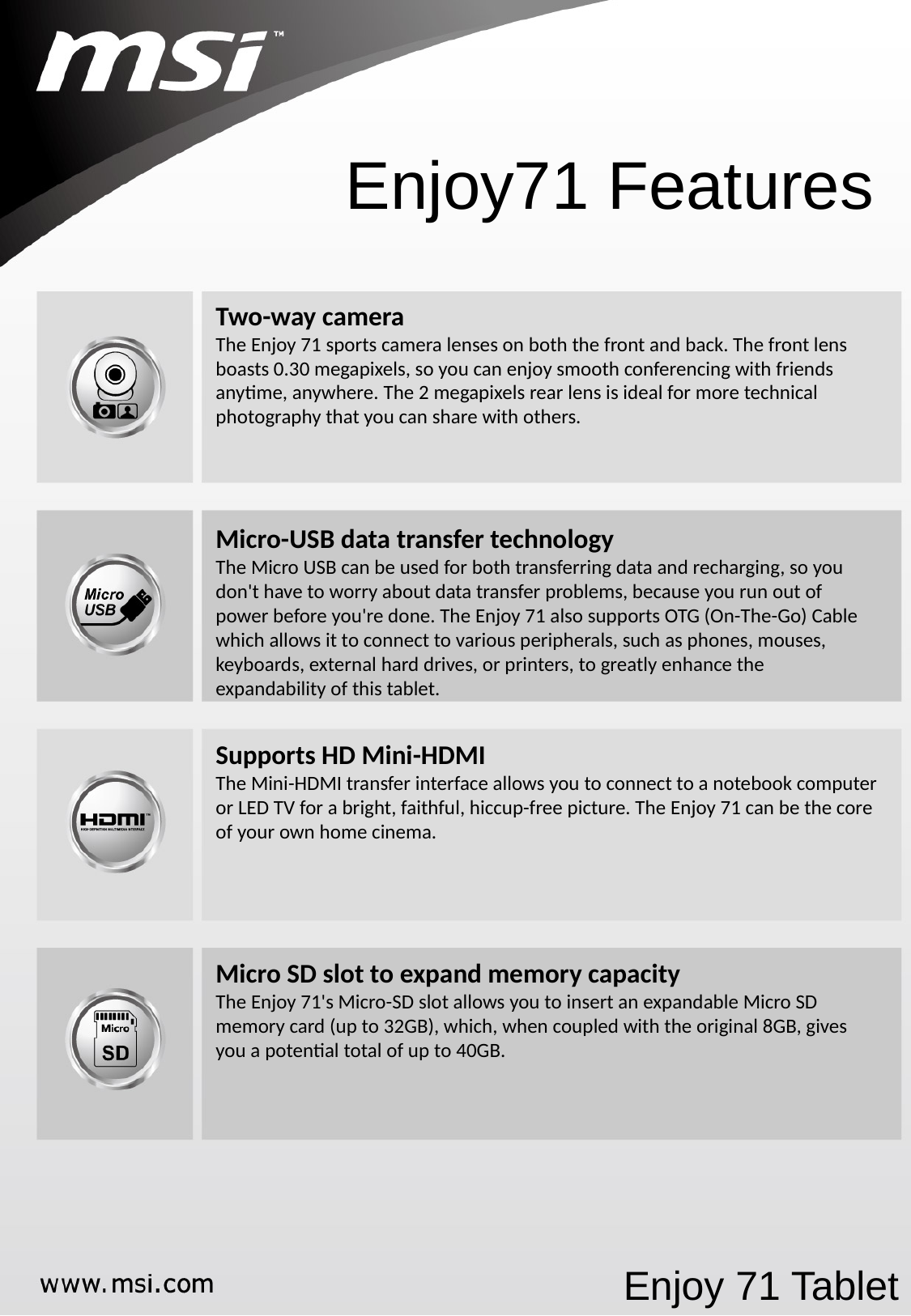

Enjoy71 Features
Two-way camera
The Enjoy 71 sports camera lenses on both the front and back. The front lens boasts 0.30 megapixels, so you can enjoy smooth conferencing with friends anytime, anywhere. The 2 megapixels rear lens is ideal for more technical photography that you can share with others.
Micro-USB data transfer technology
The Micro USB can be used for both transferring data and recharging, so you don't have to worry about data transfer problems, because you run out of power before you're done. The Enjoy 71 also supports OTG (On-The-Go) Cable which allows it to connect to various peripherals, such as phones, mouses, keyboards, external hard drives, or printers, to greatly enhance the expandability of this tablet.
Supports HD Mini-HDMI
The Mini-HDMI transfer interface allows you to connect to a notebook computer or LED TV for a bright, faithful, hiccup-free picture. The Enjoy 71 can be the core of your own home cinema.
Micro SD slot to expand memory capacity
The Enjoy 71's Micro-SD slot allows you to insert an expandable Micro SD memory card (up to 32GB), which, when coupled with the original 8GB, gives you a potential total of up to 40GB.
Enjoy 71 Tablet